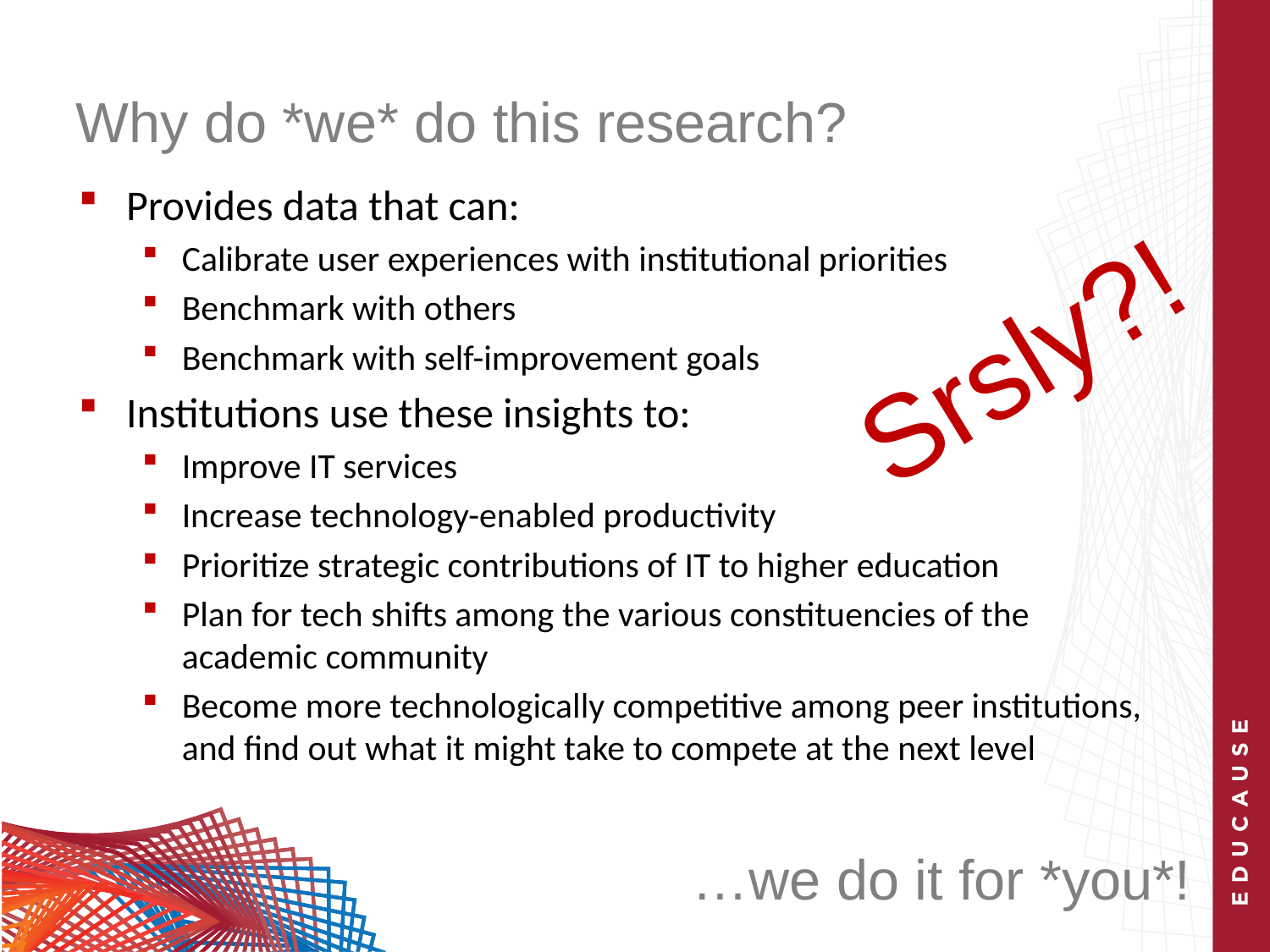

Why do *we* do this research?
Provides data that can:
Calibrate user experiences with institutional priorities
Benchmark with others
Benchmark with self-improvement goals
Institutions use these insights to:
Improve IT services
Increase technology-enabled productivity
Prioritize strategic contributions of IT to higher education
Plan for tech shifts among the various constituencies of the academic community
Become more technologically competitive among peer institutions, and find out what it might take to compete at the next level

Srsly?!
…we do it for *you*!